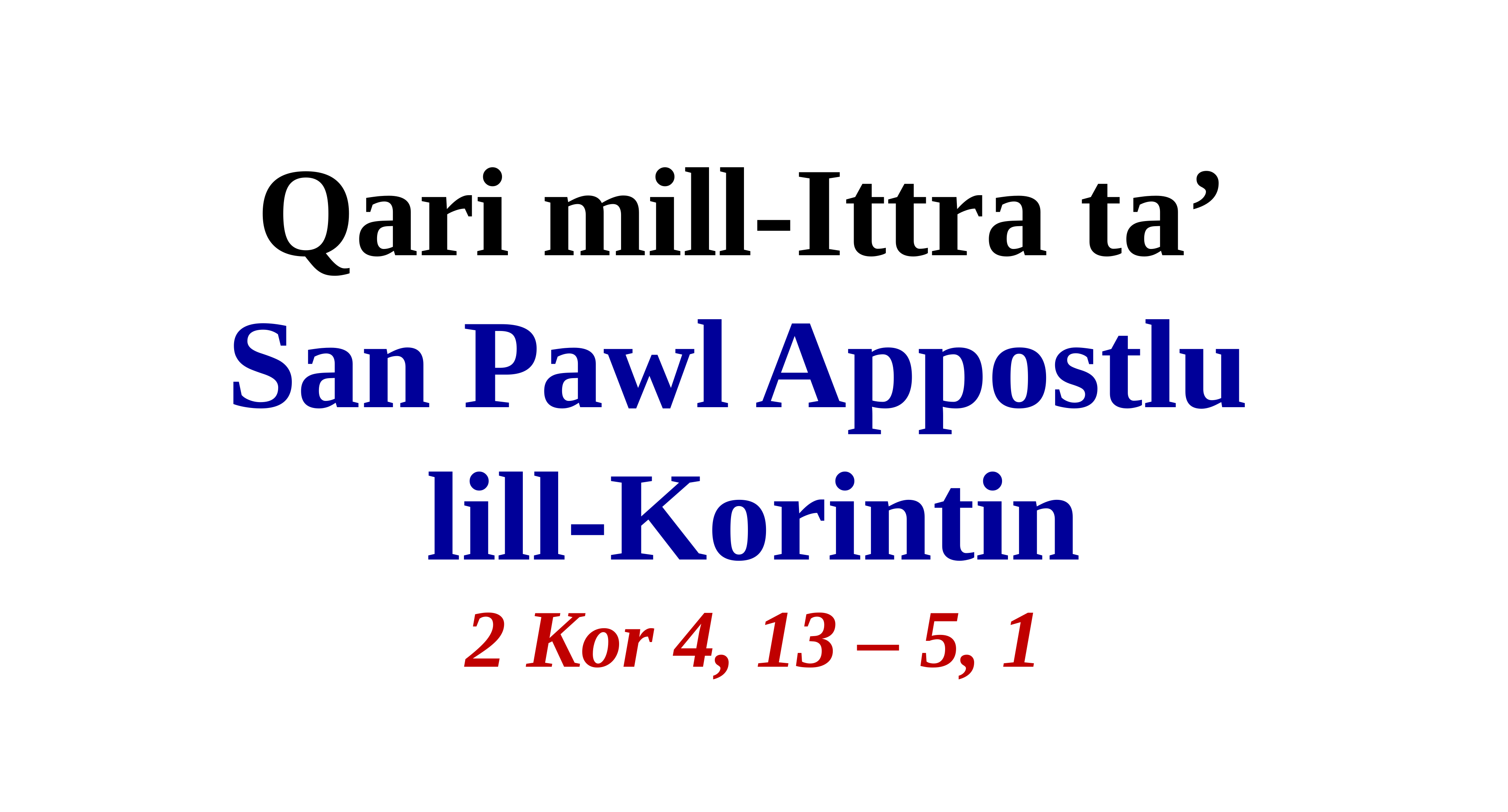

Qari mill-Ittra ta’
San Pawl Appostlu
lill-Korintin
2 Kor 4, 13 – 5, 1